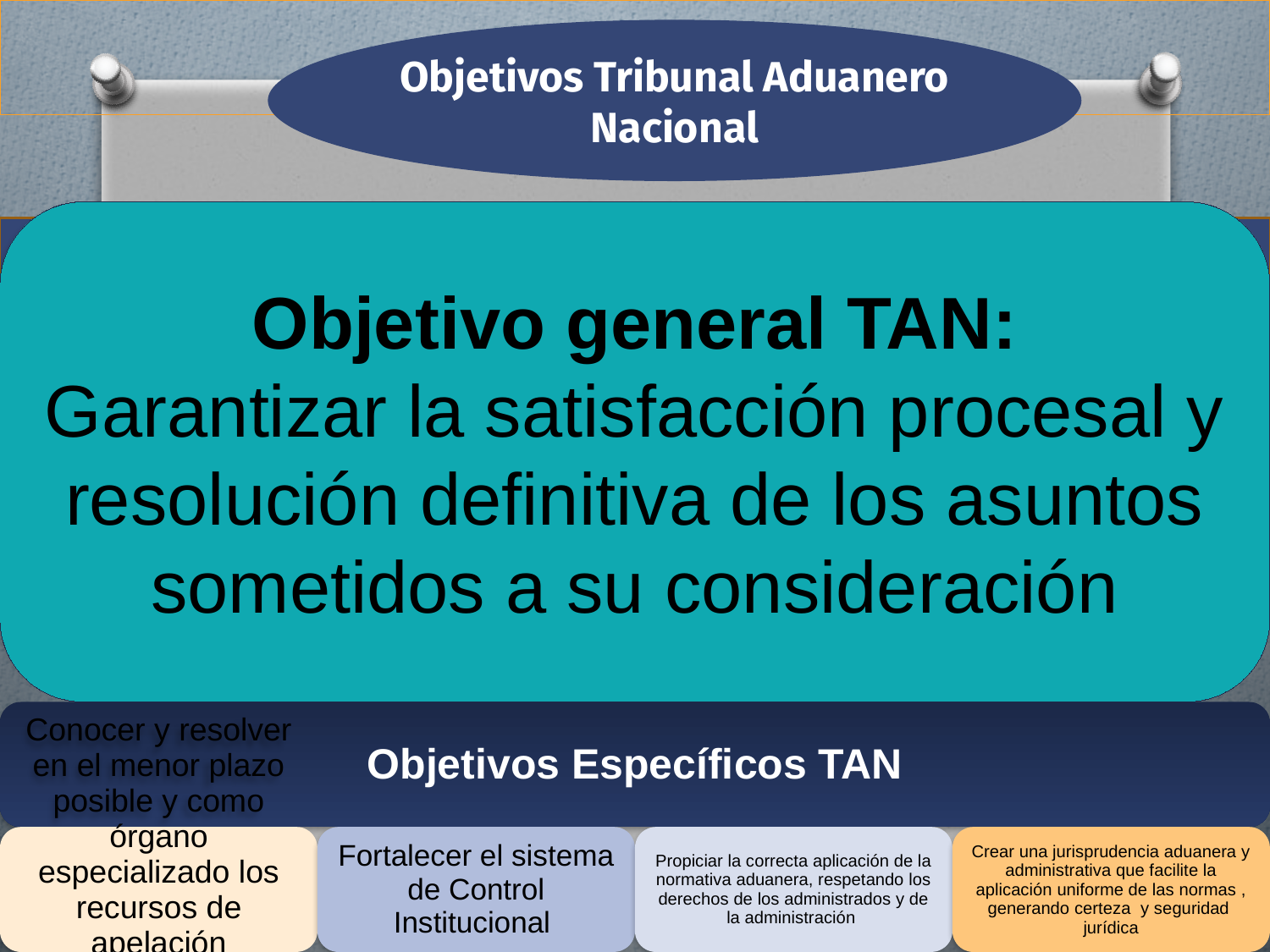

Objetivos Tribunal Aduanero Nacional
Objetivo general TAN:
Garantizar la satisfacción procesal y resolución definitiva de los asuntos sometidos a su consideración
Objetivos Específicos TAN
Crear una jurisprudencia aduanera y administrativa que facilite la aplicación uniforme de las normas , generando certeza  y seguridad  jurídica
Propiciar la correcta aplicación de la normativa aduanera, respetando los derechos de los administrados y de la administración
Fortalecer el sistema de Control Institucional
Los  Tribunales Aduaneros en Centroamérica
Caso de Nicaragua

¿CÓMO SE LOGRA?